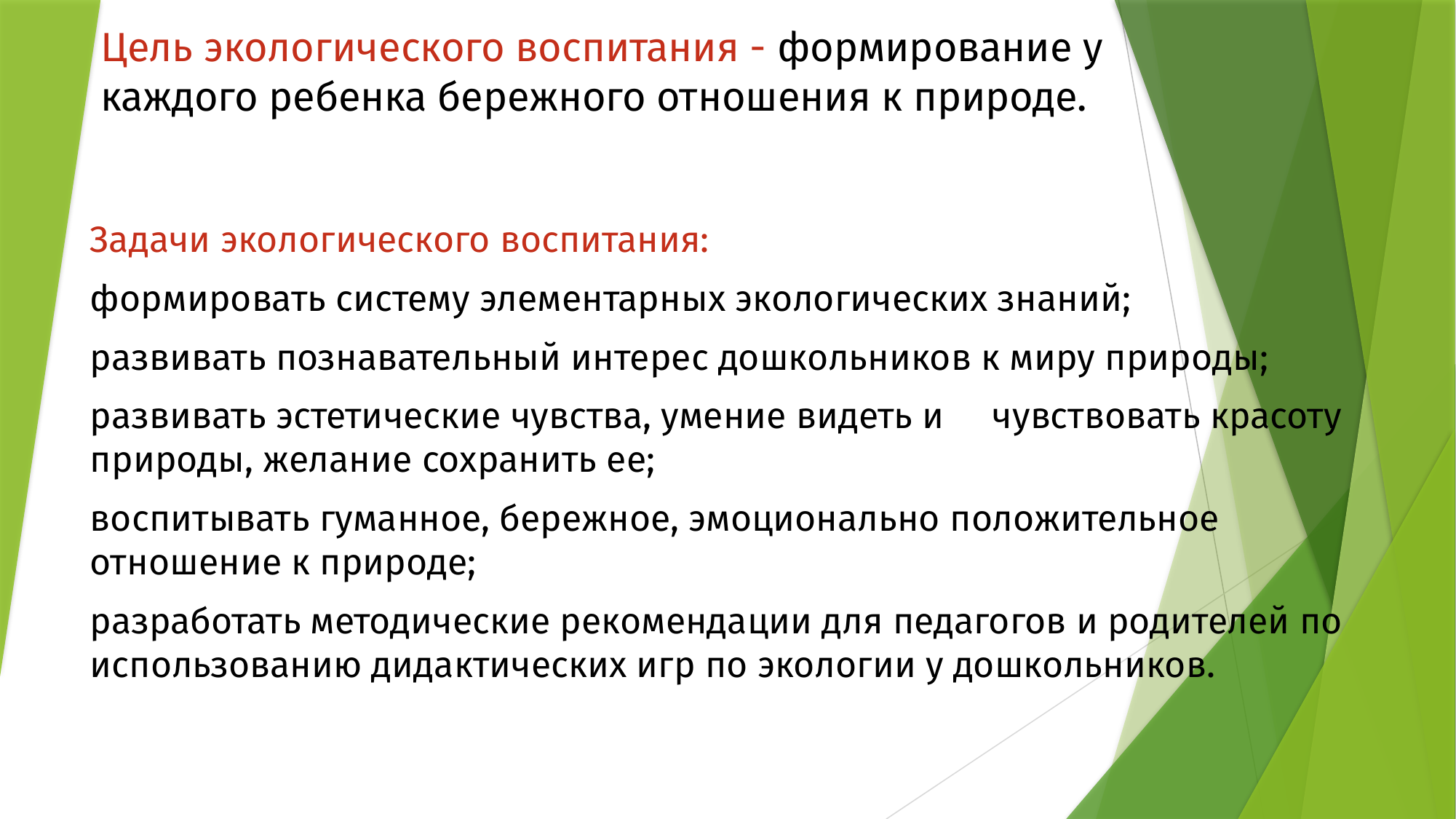

# Цель экологического воспитания - формирование у каждого ребенка бережного отношения к природе.
Задачи экологического воспитания:
формировать систему элементарных экологических знаний;
развивать познавательный интерес дошкольников к миру природы;
развивать эстетические чувства, умение видеть и     чувствовать красоту природы, желание сохранить ее;
воспитывать гуманное, бережное, эмоционально положительное отношение к природе;
разработать методические рекомендации для педагогов и родителей по использованию дидактических игр по экологии у дошкольников.